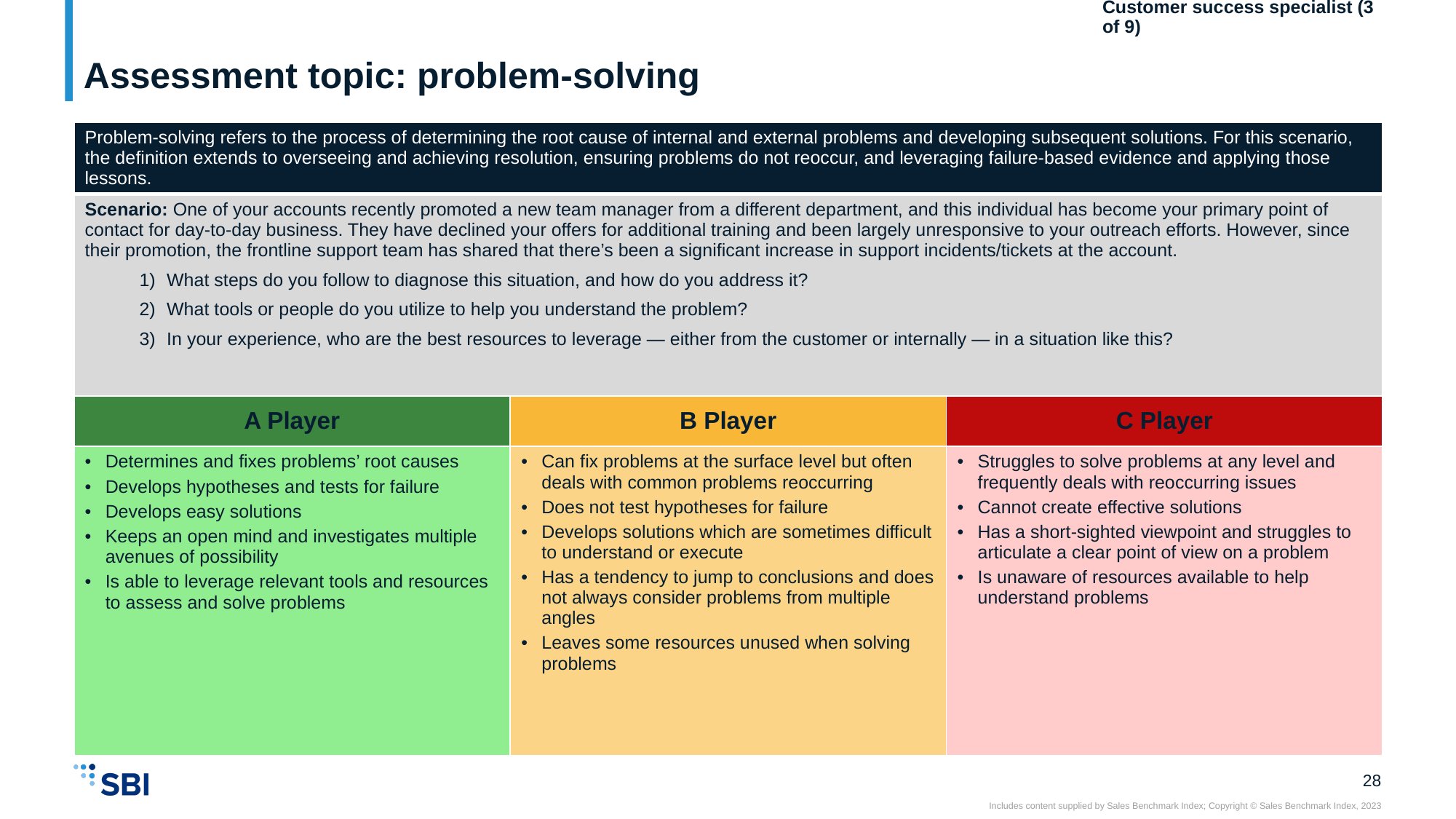

# Assessment topic: problem-solving
Customer success specialist (3 of 9)
| Problem-solving refers to the process of determining the root cause of internal and external problems and developing subsequent solutions. For this scenario, the definition extends to overseeing and achieving resolution, ensuring problems do not reoccur, and leveraging failure-based evidence and applying those lessons. |  |  |
| --- | --- | --- |
| Scenario: One of your accounts recently promoted a new team manager from a different department, and this individual has become your primary point of contact for day-to-day business. They have declined your offers for additional training and been largely unresponsive to your outreach efforts. However, since their promotion, the frontline support team has shared that there’s been a significant increase in support incidents/tickets at the account. What steps do you follow to diagnose this situation, and how do you address it? What tools or people do you utilize to help you understand the problem? In your experience, who are the best resources to leverage — either from the customer or internally — in a situation like this? |  |  |
| A Player | B Player | C Player |
| Determines and fixes problems’ root causes Develops hypotheses and tests for failure Develops easy solutions Keeps an open mind and investigates multiple avenues of possibility Is able to leverage relevant tools and resources to assess and solve problems | Can fix problems at the surface level but often deals with common problems reoccurring Does not test hypotheses for failure Develops solutions which are sometimes difficult to understand or execute Has a tendency to jump to conclusions and does not always consider problems from multiple angles Leaves some resources unused when solving problems | Struggles to solve problems at any level and frequently deals with reoccurring issues Cannot create effective solutions Has a short-sighted viewpoint and struggles to articulate a clear point of view on a problem Is unaware of resources available to help understand problems |